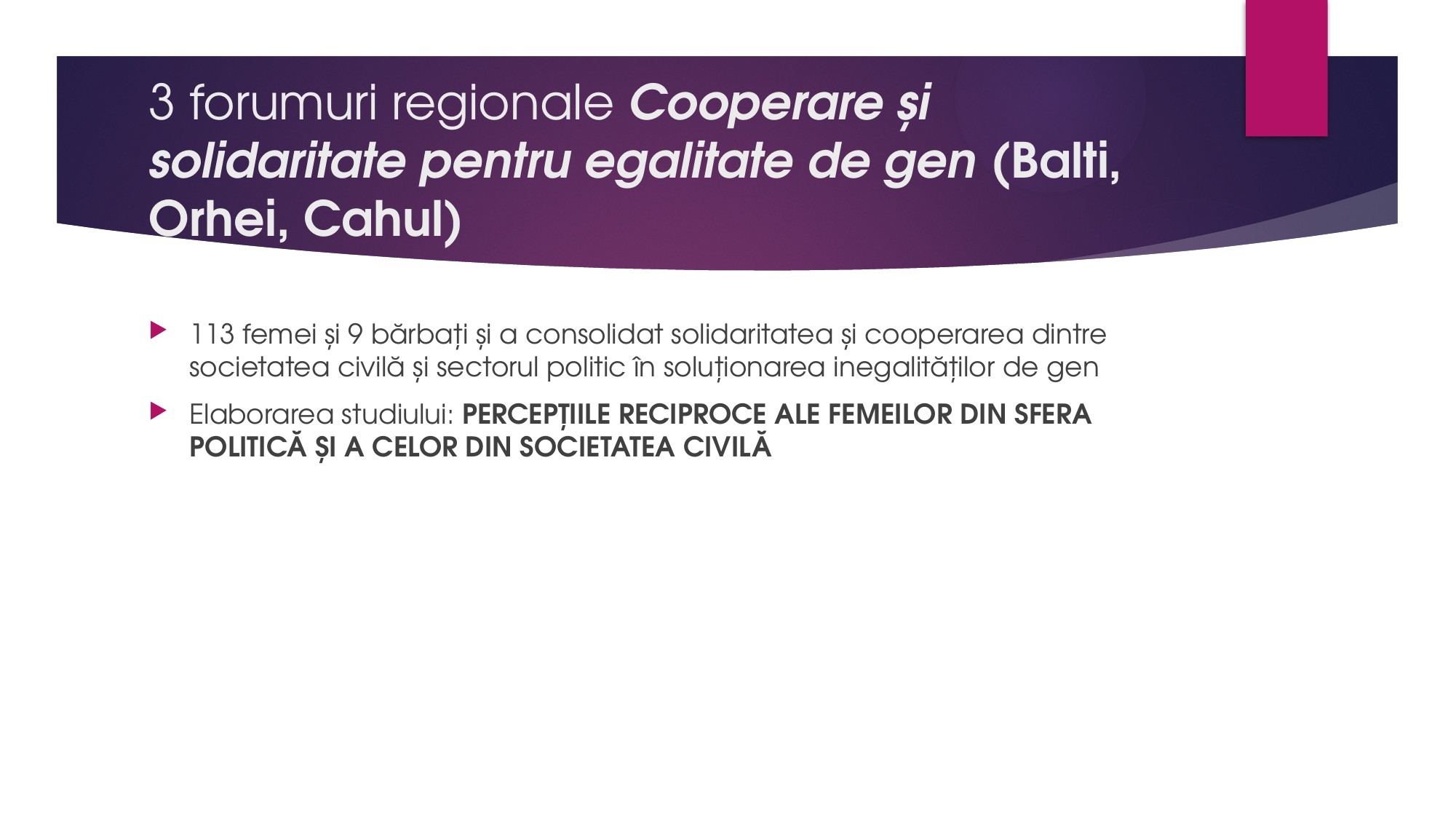

# 3 forumuri regionale Cooperare şi solidaritate pentru egalitate de gen (Balti, Orhei, Cahul)
113 femei și 9 bărbați și a consolidat solidaritatea și cooperarea dintre societatea civilă și sectorul politic în soluționarea inegalităților de gen
Elaborarea studiului: PERCEPȚIILE RECIPROCE ALE FEMEILOR DIN SFERA POLITICĂ ȘI A CELOR DIN SOCIETATEA CIVILĂ